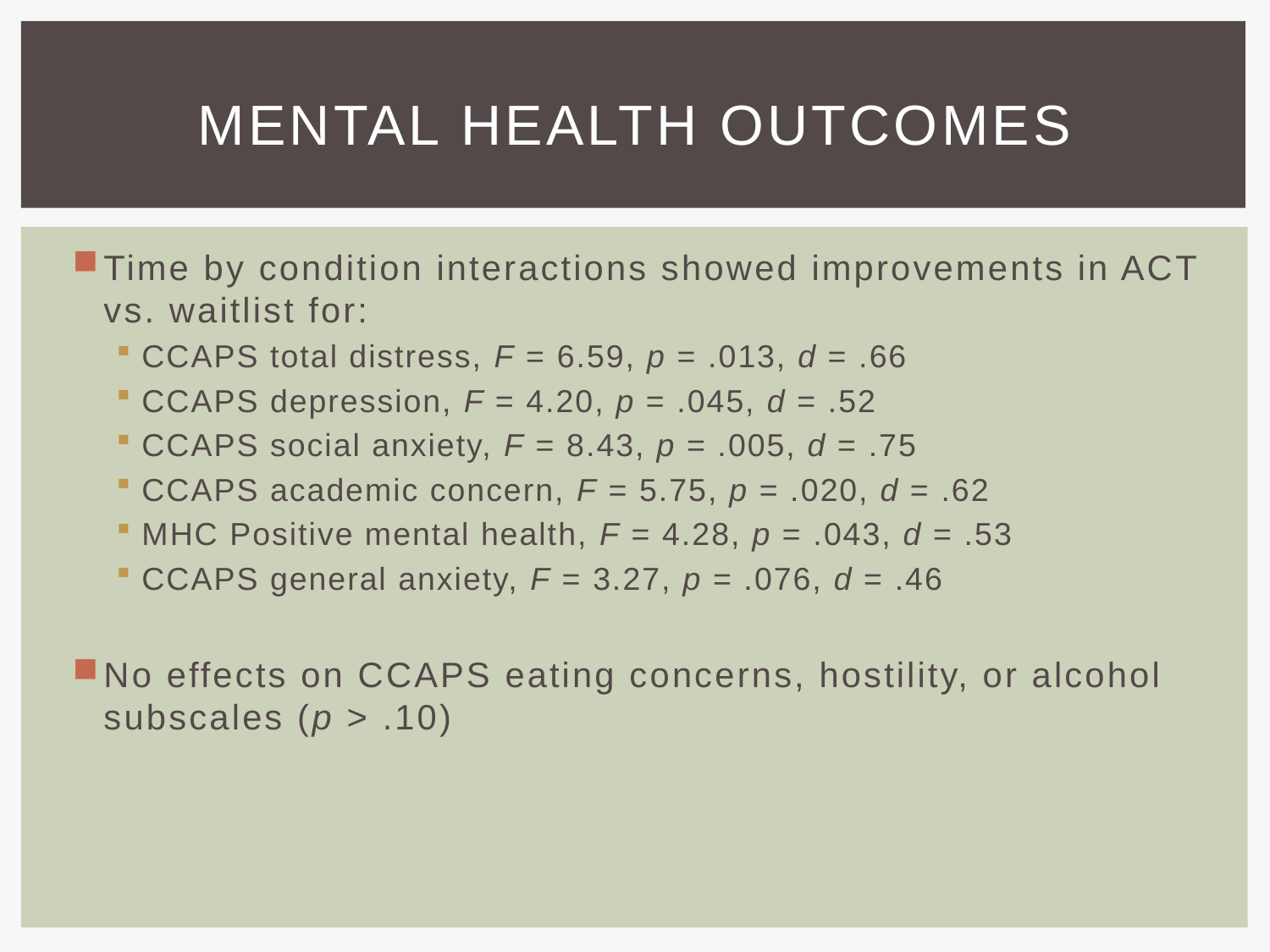

# Mental health outcomes
Time by condition interactions showed improvements in ACT vs. waitlist for:
CCAPS total distress, F = 6.59, p = .013, d = .66
CCAPS depression, F = 4.20, p = .045, d = .52
CCAPS social anxiety, F = 8.43, p = .005, d = .75
CCAPS academic concern, F = 5.75, p = .020, d = .62
MHC Positive mental health, F = 4.28, p = .043, d = .53
CCAPS general anxiety, F = 3.27, p = .076, d = .46

No effects on CCAPS eating concerns, hostility, or alcohol subscales (p > .10)